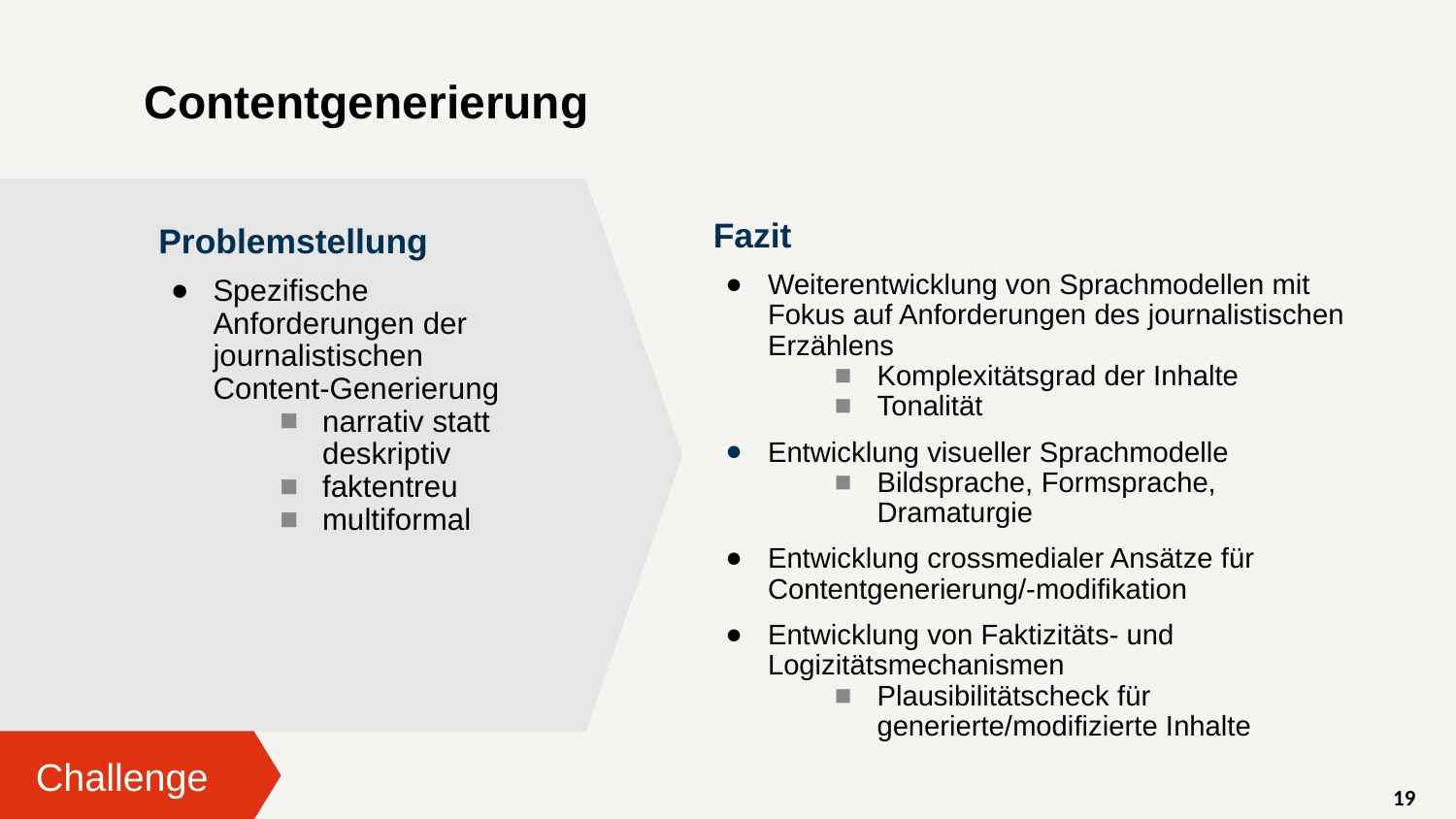

# Contentgenerierung

Problemstellung
Spezifische Anforderungen der journalistischen Content-Generierung
narrativ statt deskriptiv
faktentreu
multiformal
Fazit
Weiterentwicklung von Sprachmodellen mit Fokus auf Anforderungen des journalistischen Erzählens
Komplexitätsgrad der Inhalte
Tonalität
Entwicklung visueller Sprachmodelle
Bildsprache, Formsprache, Dramaturgie
Entwicklung crossmedialer Ansätze für Contentgenerierung/-modifikation
Entwicklung von Faktizitäts- und Logizitätsmechanismen
Plausibilitätscheck für generierte/modifizierte Inhalte

Challenge
19